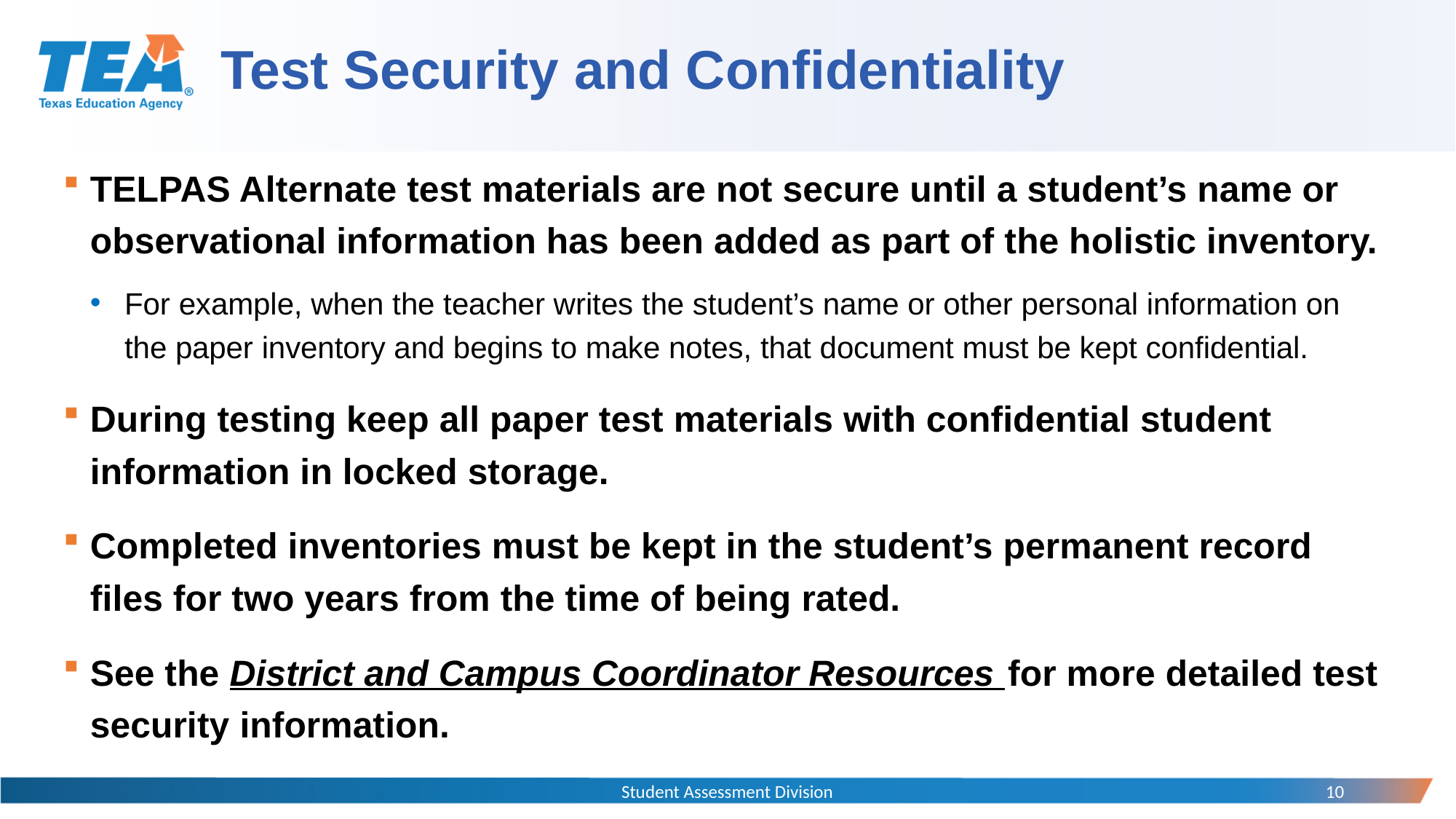

# Test Security and Confidentiality
TELPAS Alternate test materials are not secure until a student’s name or observational information has been added as part of the holistic inventory.
For example, when the teacher writes the student’s name or other personal information on the paper inventory and begins to make notes, that document must be kept confidential.
During testing keep all paper test materials with confidential student information in locked storage.
Completed inventories must be kept in the student’s permanent record files for two years from the time of being rated.
See the District and Campus Coordinator Resources for more detailed test security information.
Student Assessment Division
10